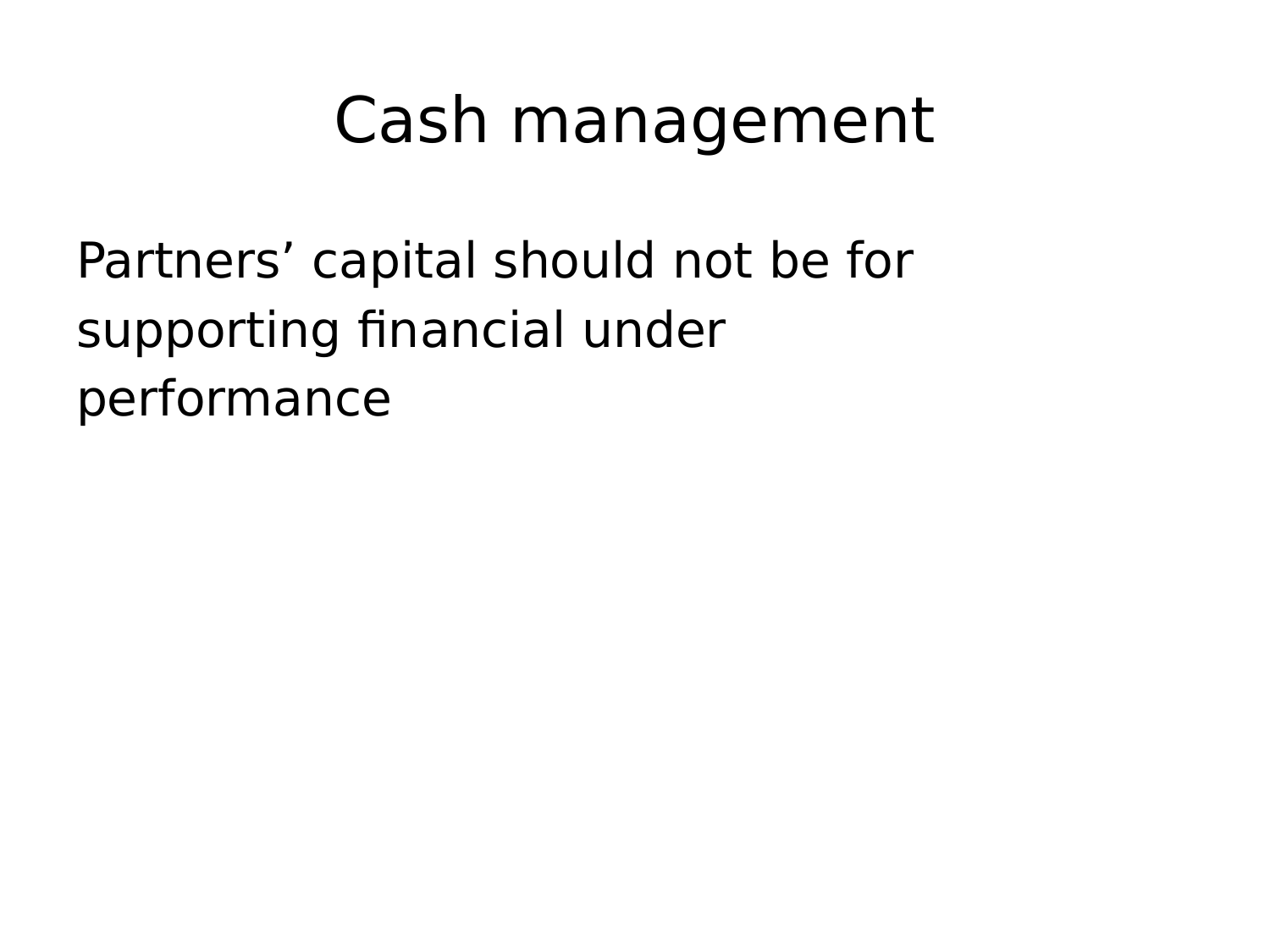

# Cash management
Partners’ capital should not be for
supporting financial under
performance